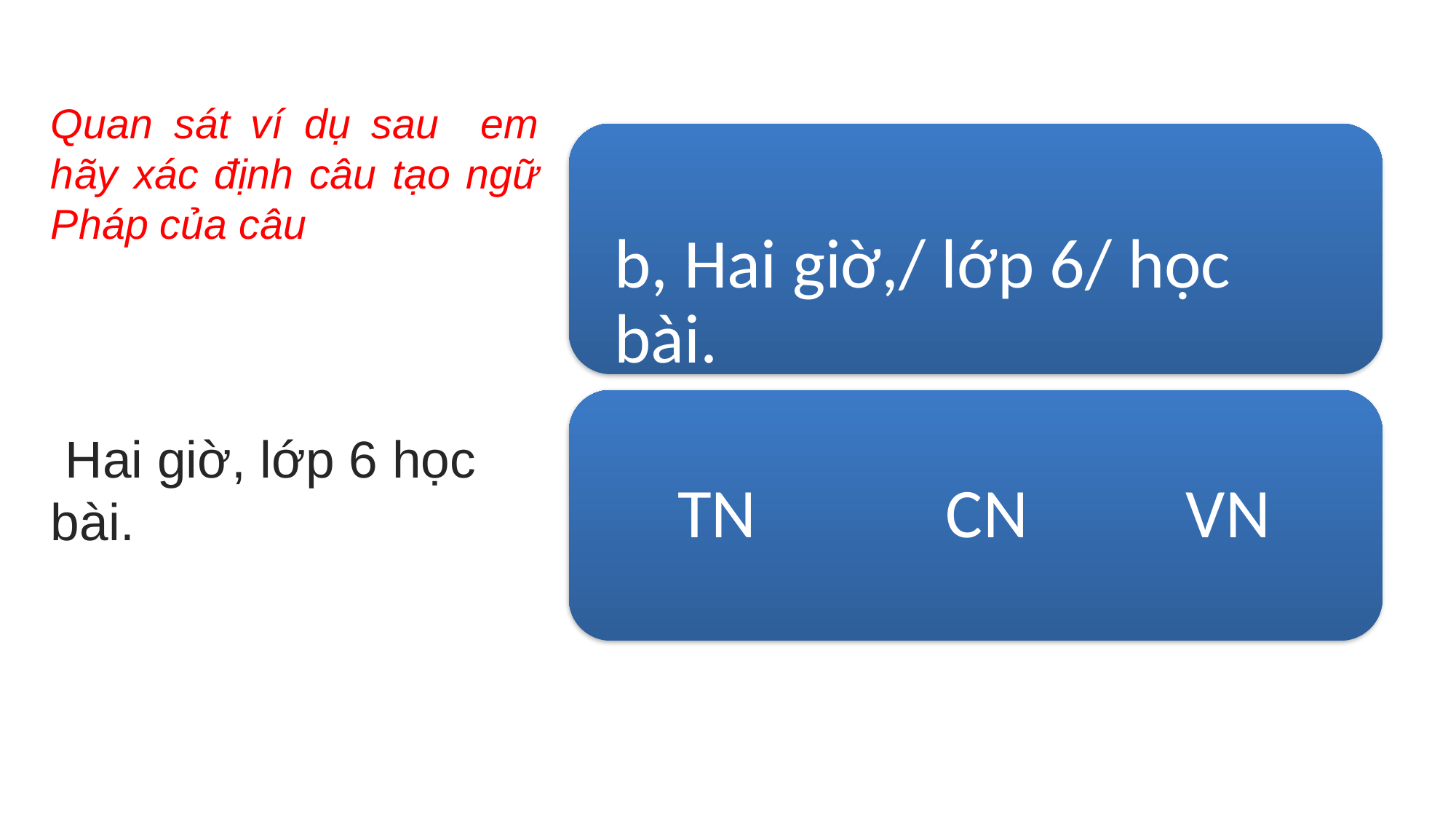

b, Hai giờ,/ lớp 6/ học bài.
    TN            CN          VN
Quan sát ví dụ sau  em hãy xác định câu tạo ngữ Pháp của câu

 Hai giờ, lớp 6 học bài.